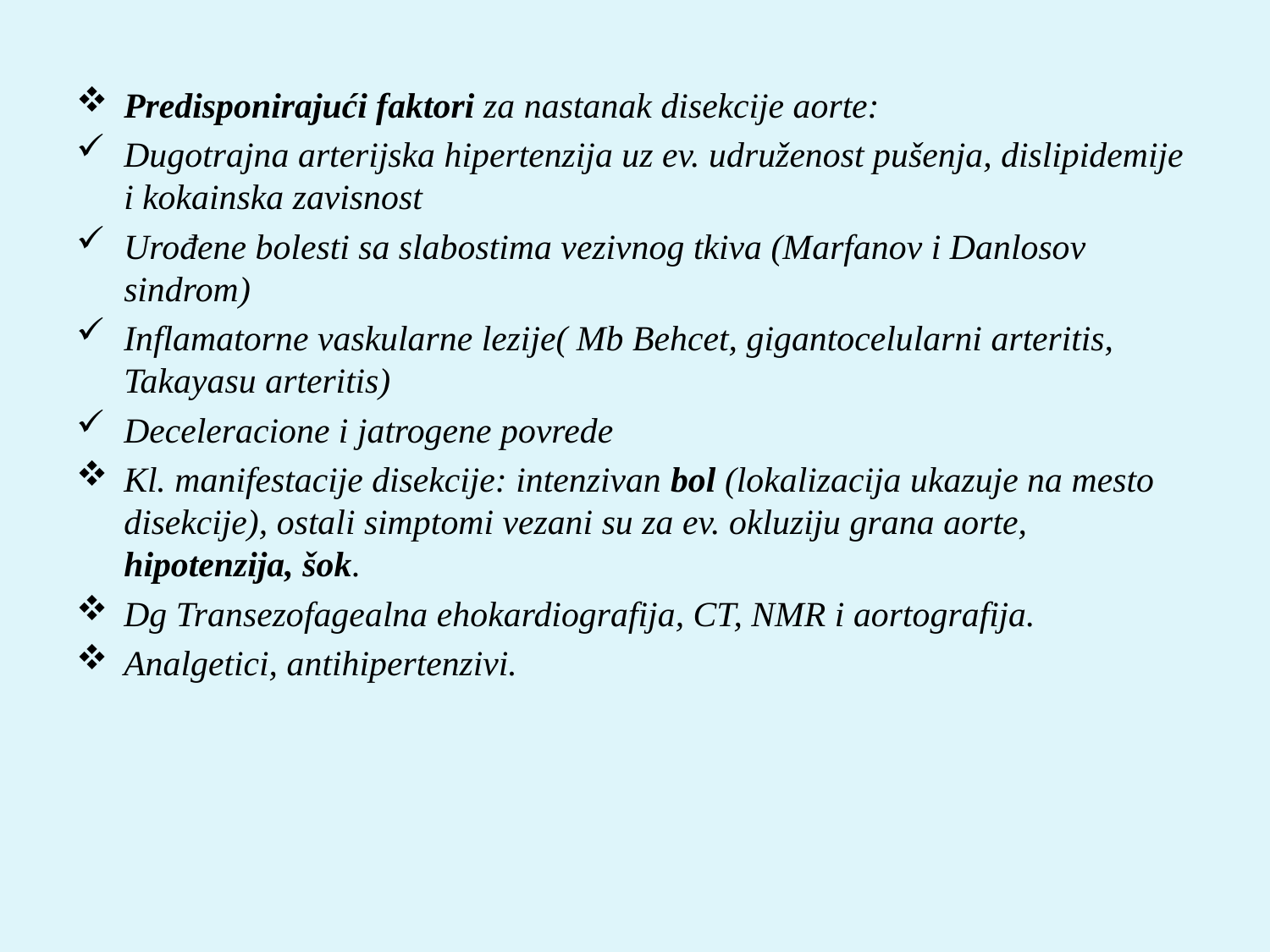

#
Predisponirajući faktori za nastanak disekcije aorte:
Dugotrajna arterijska hipertenzija uz ev. udruženost pušenja, dislipidemije i kokainska zavisnost
Urođene bolesti sa slabostima vezivnog tkiva (Marfanov i Danlosov sindrom)
Inflamatorne vaskularne lezije( Mb Behcet, gigantocelularni arteritis, Takayasu arteritis)
Deceleracione i jatrogene povrede
Kl. manifestacije disekcije: intenzivan bol (lokalizacija ukazuje na mesto disekcije), ostali simptomi vezani su za ev. okluziju grana aorte, hipotenzija, šok.
Dg Transezofagealna ehokardiografija, CT, NMR i aortografija.
Analgetici, antihipertenzivi.